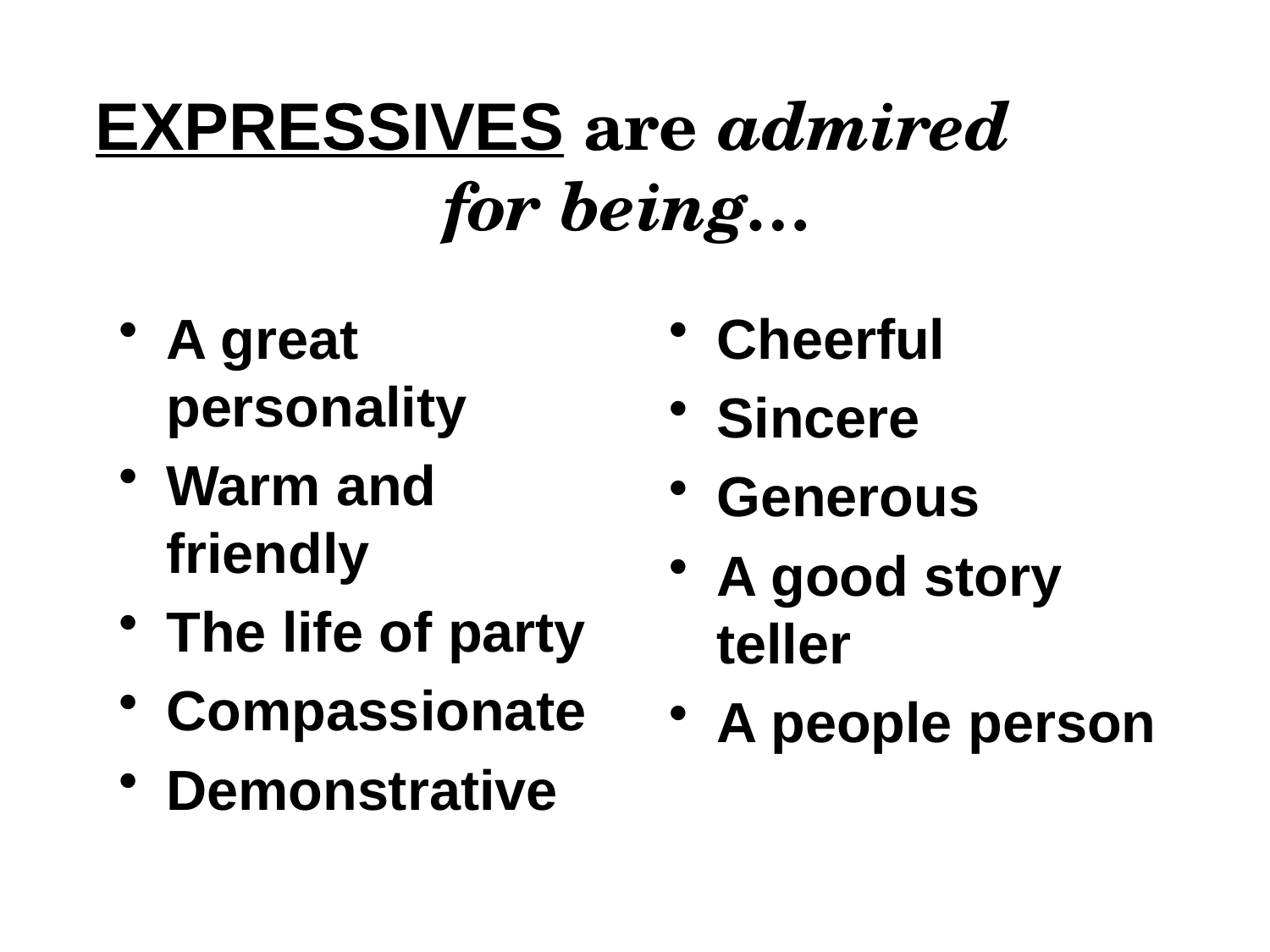

# EXPRESSIVES are admired         for being…
A great  personality
Warm and friendly
The life of party
Compassionate
Demonstrative

Cheerful
Sincere
Generous
A good story teller
A people person